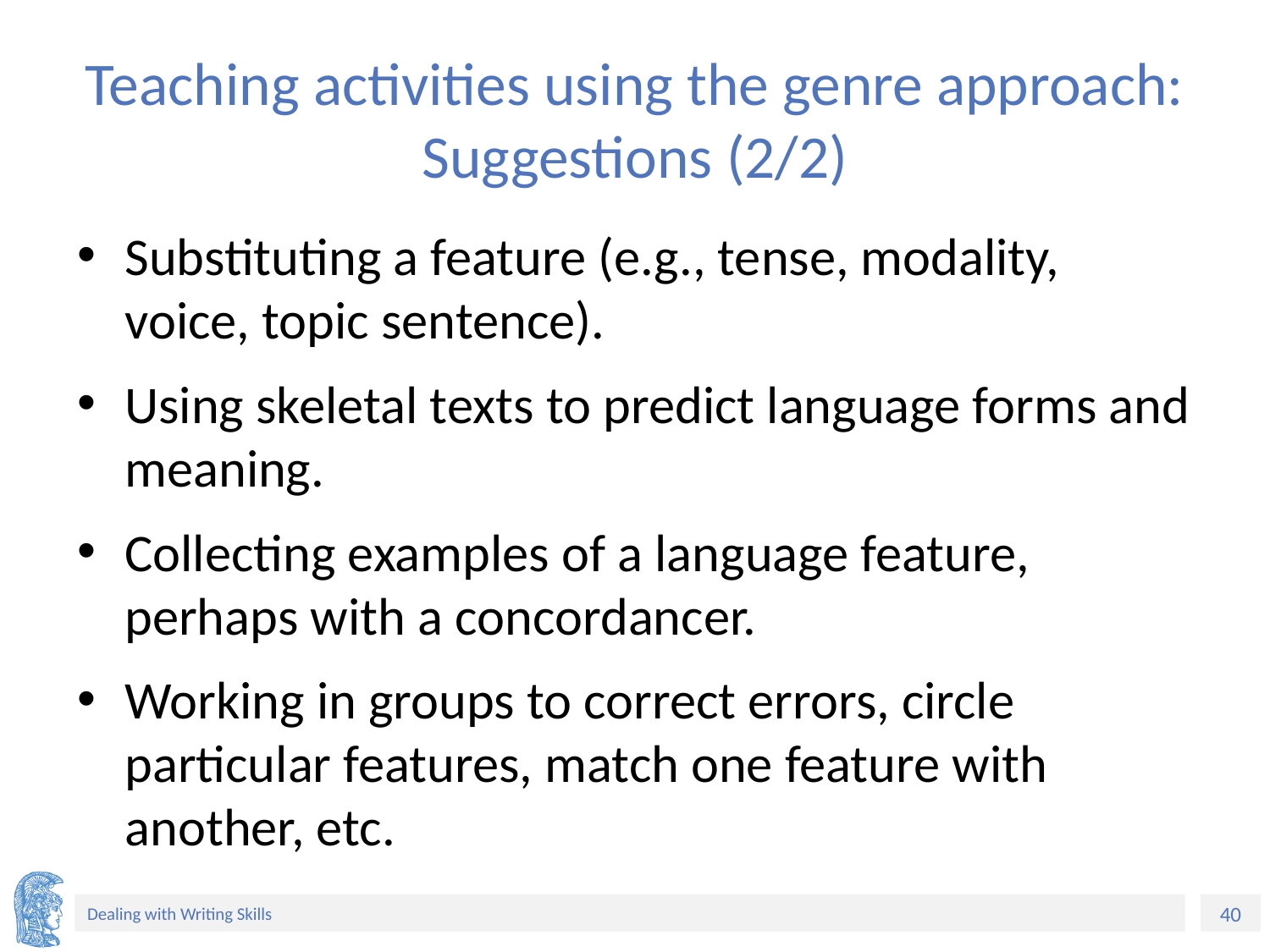

# Teaching activities using the genre approach: Suggestions (2/2)
Substituting a feature (e.g., tense, modality, voice, topic sentence).
Using skeletal texts to predict language forms and meaning.
Collecting examples of a language feature, perhaps with a concordancer.
Working in groups to correct errors, circle particular features, match one feature with another, etc.